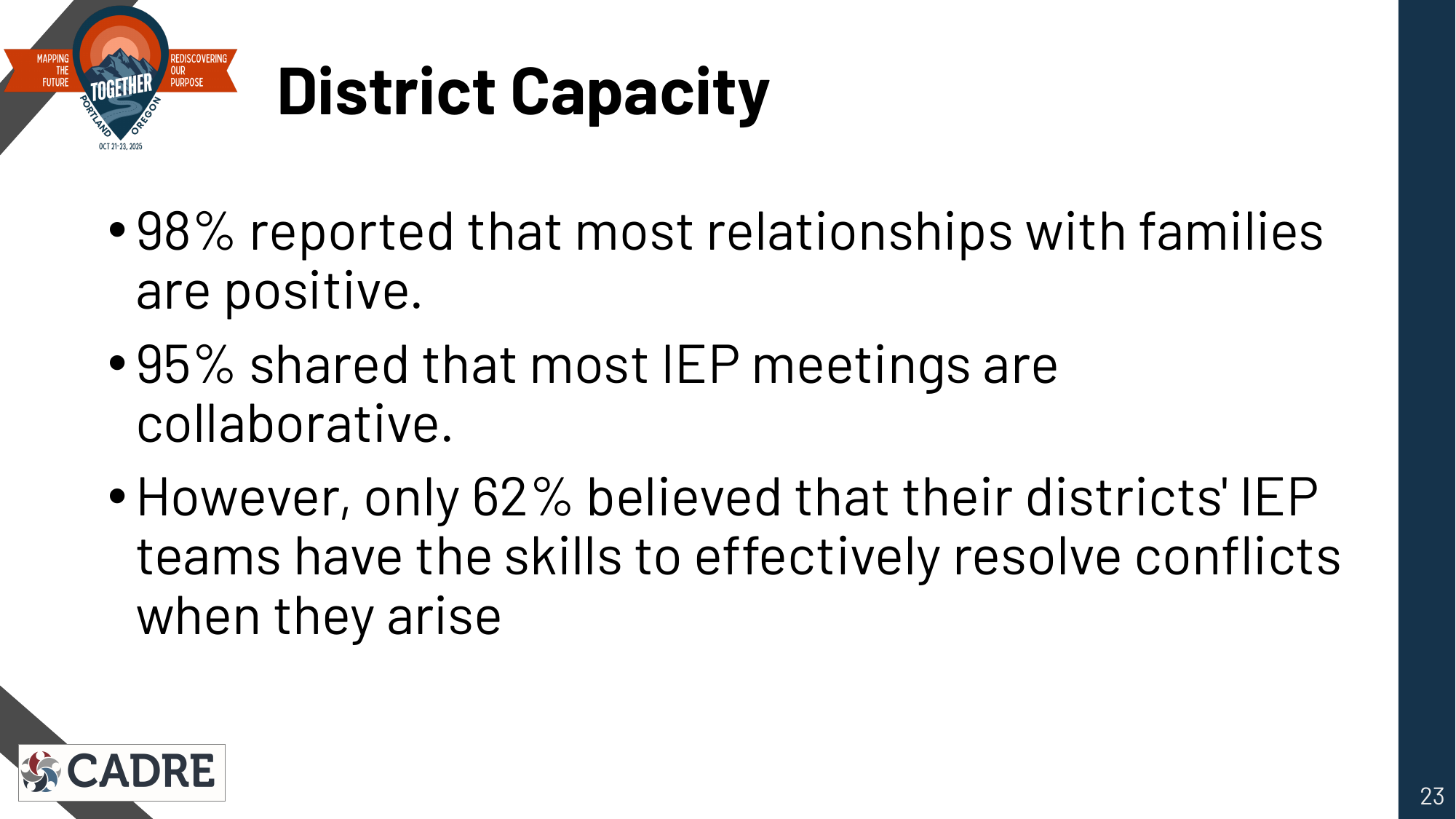

# District Capacity
98% reported that most relationships with families are positive.
95% shared that most IEP meetings are collaborative.
However, only 62% believed that their districts' IEP teams have the skills to effectively resolve conflicts when they arise